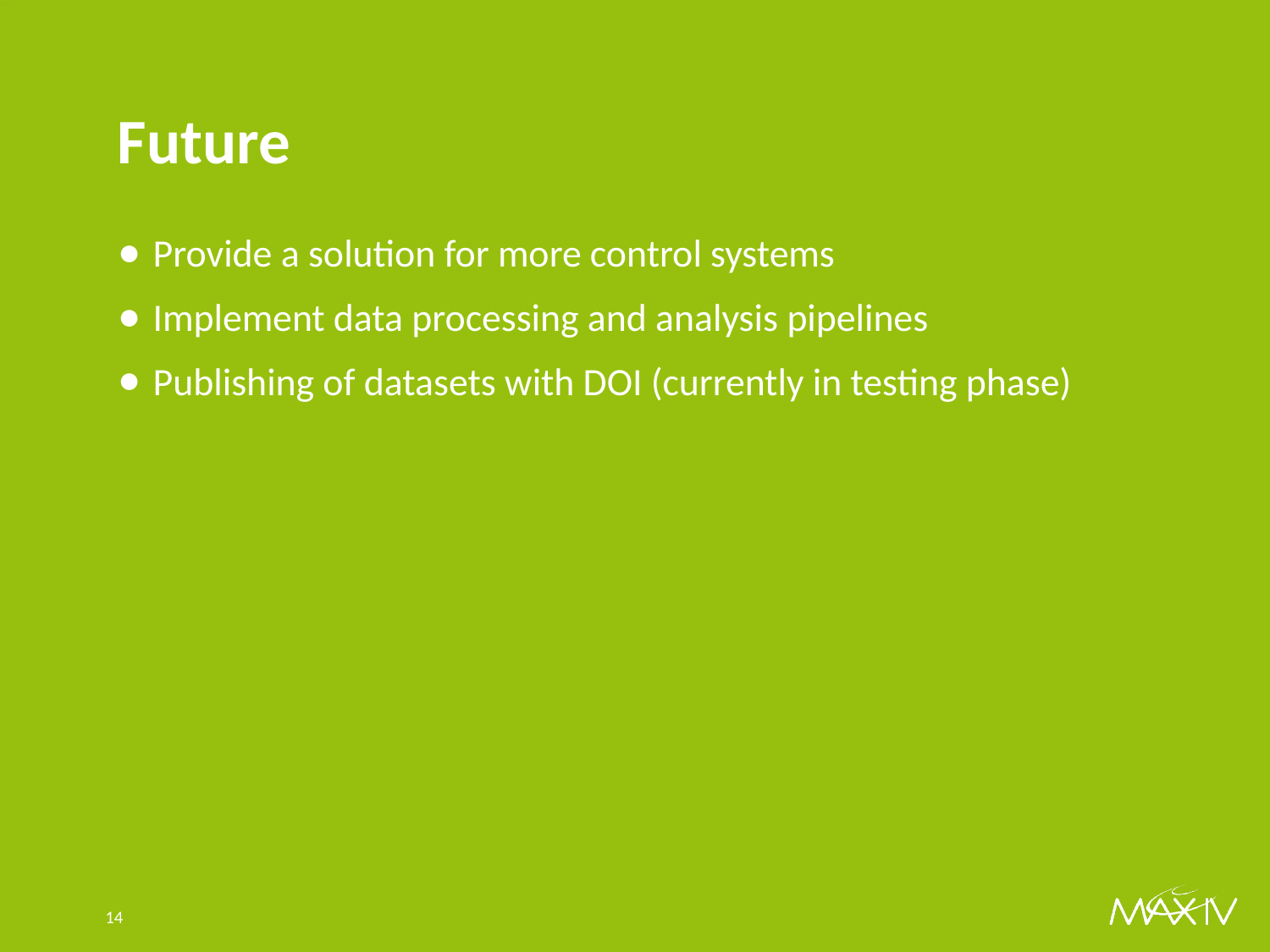

# Future
Provide a solution for more control systems
Implement data processing and analysis pipelines
Publishing of datasets with DOI (currently in testing phase)

14